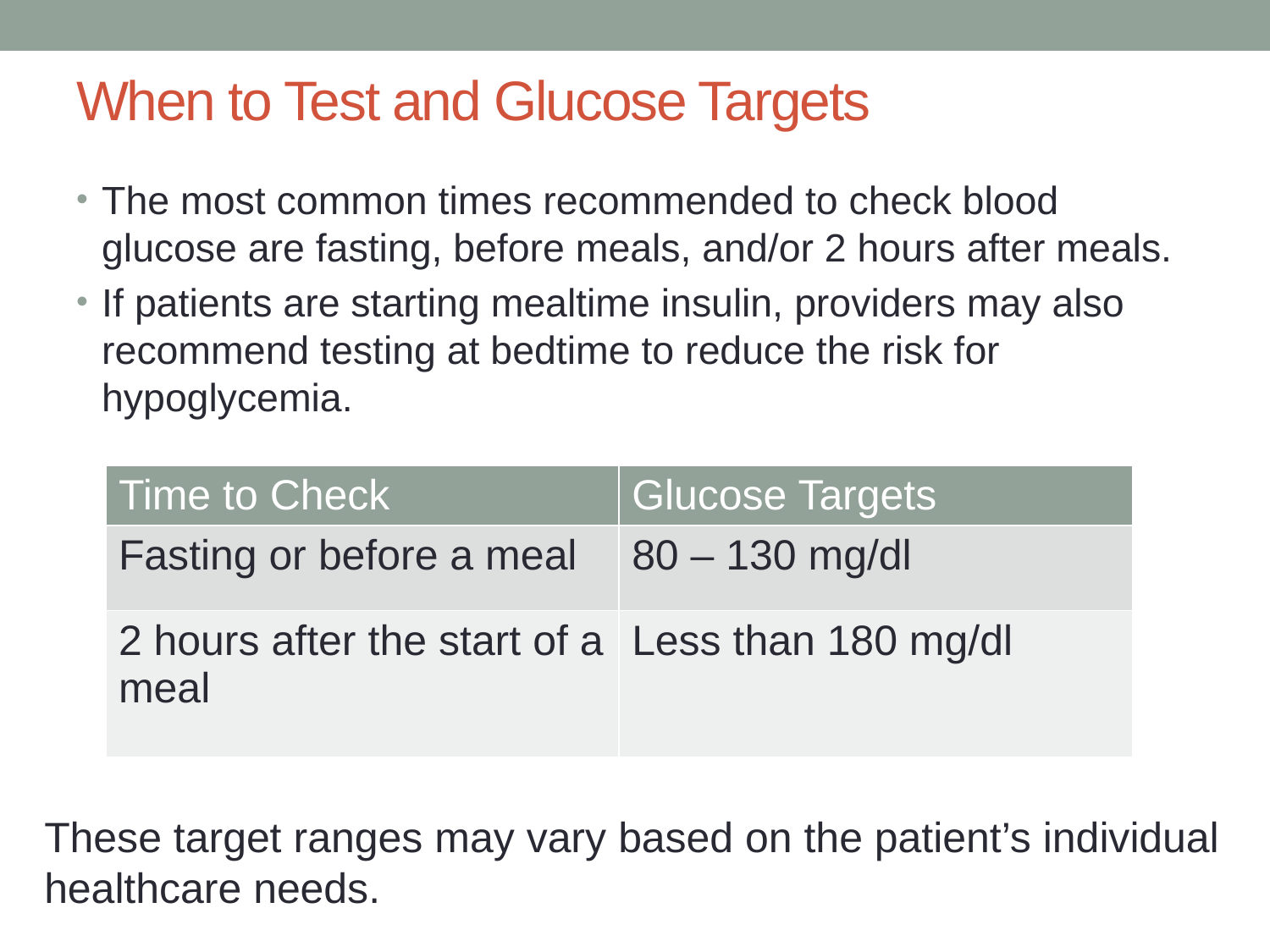

# When to Test and Glucose Targets
The most common times recommended to check blood glucose are fasting, before meals, and/or 2 hours after meals.
If patients are starting mealtime insulin, providers may also recommend testing at bedtime to reduce the risk for hypoglycemia.
| Time to Check | Glucose Targets |
| --- | --- |
| Fasting or before a meal | 80 – 130 mg/dl |
| 2 hours after the start of a meal | Less than 180 mg/dl |
These target ranges may vary based on the patient’s individual healthcare needs.